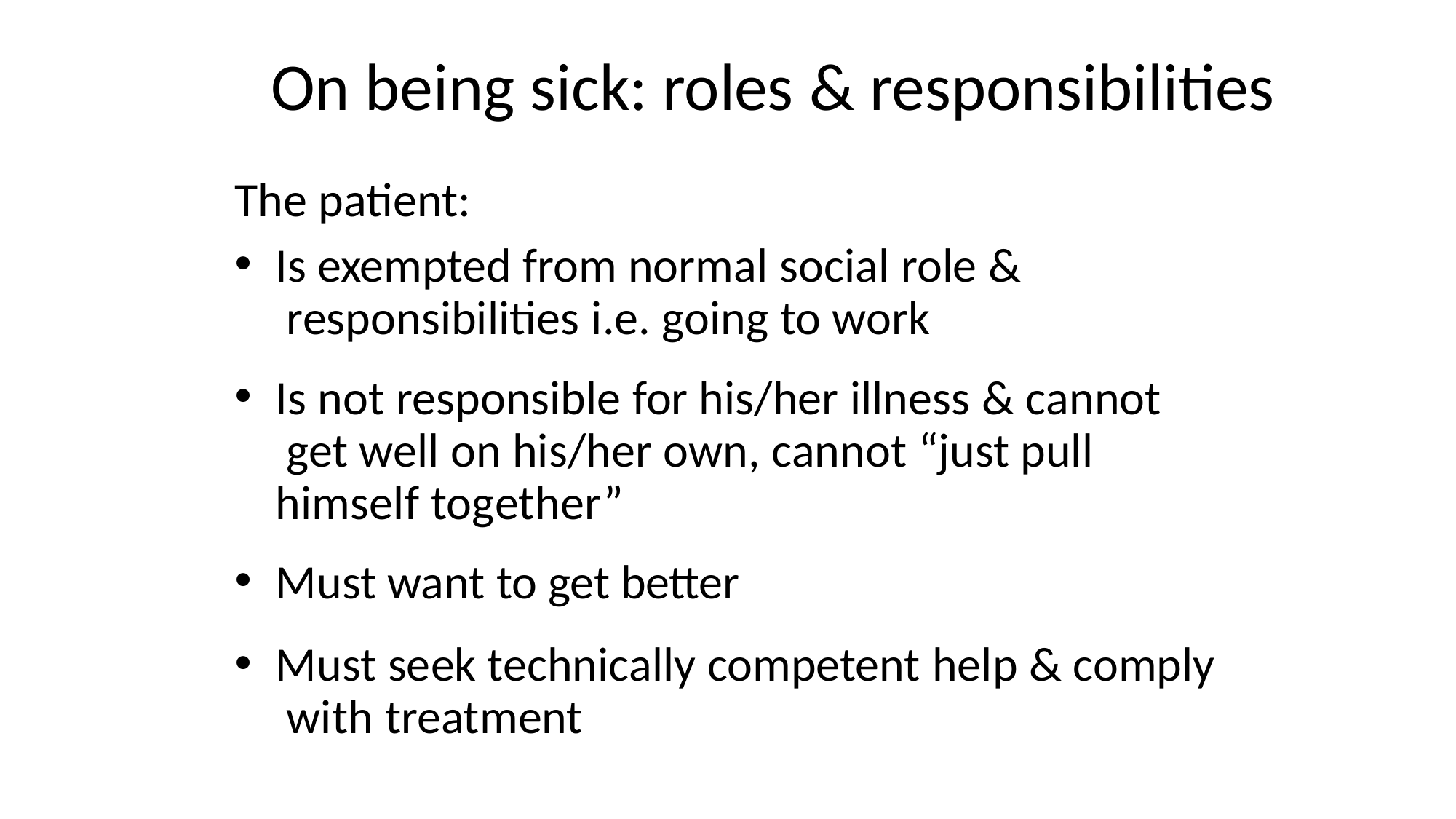

# On being sick: roles & responsibilities
The patient:
Is exempted from normal social role &  responsibilities i.e. going to work
Is not responsible for his/her illness & cannot  get well on his/her own, cannot “just pull  himself together”
Must want to get better
Must seek technically competent help & comply  with treatment